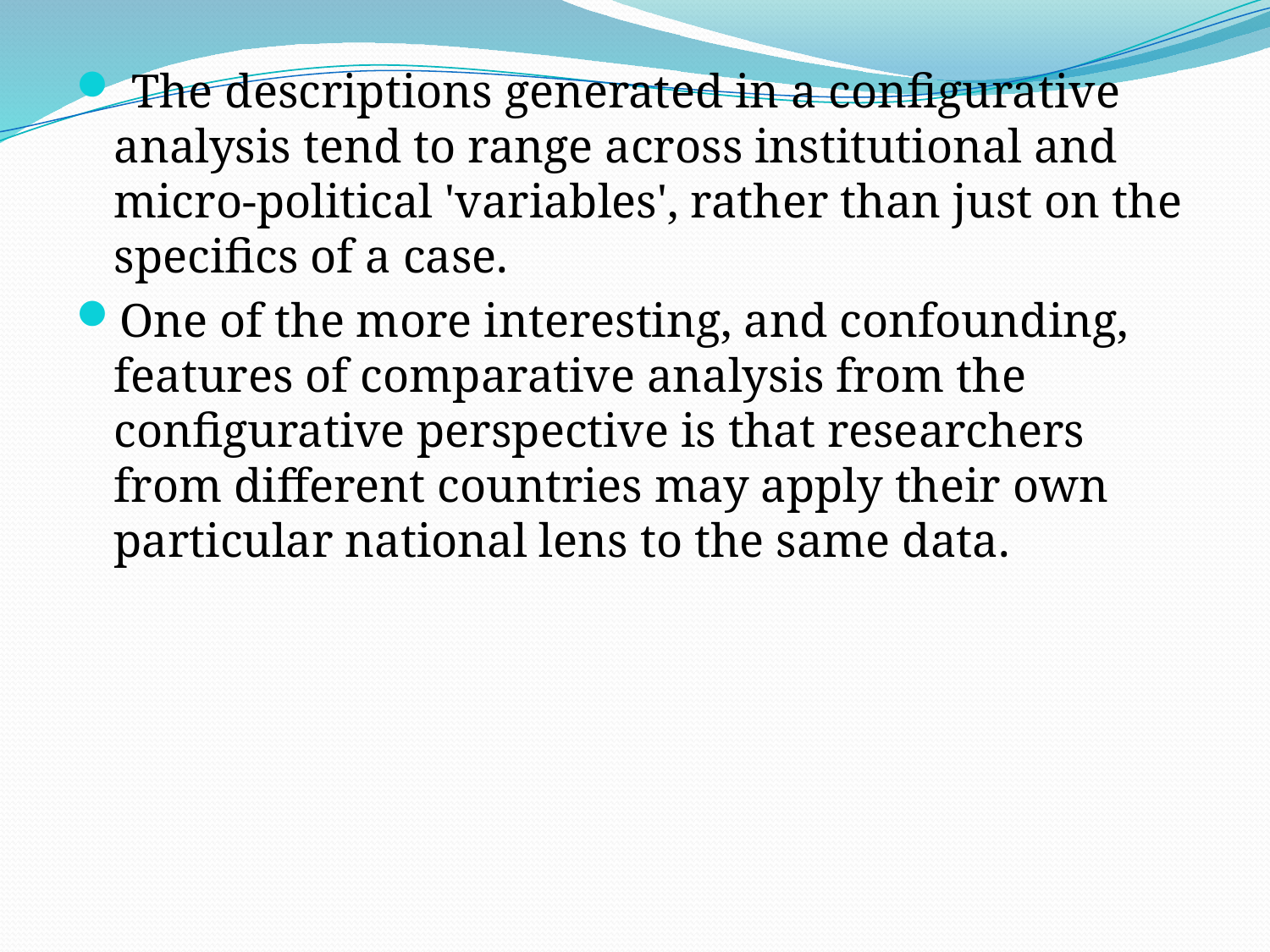

The descriptions generated in a configurative analysis tend to range across institutional and micro-political 'variables', rather than just on the specifics of a case.
One of the more interesting, and confounding, features of comparative analysis from the configurative perspective is that researchers from different countries may apply their own particular national lens to the same data.